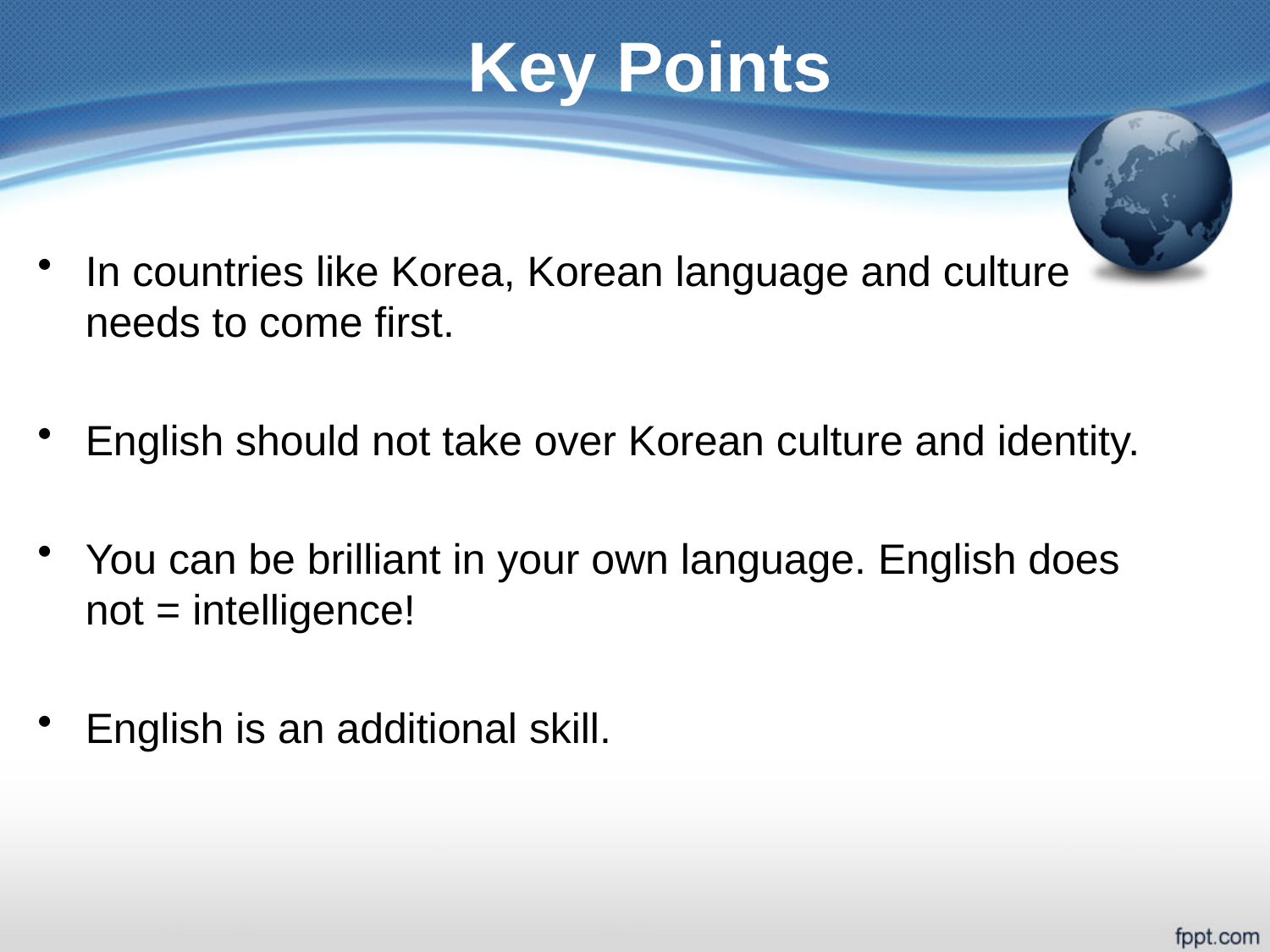

Key Points
#
In countries like Korea, Korean language and culture needs to come first.

English should not take over Korean culture and identity.

You can be brilliant in your own language. English does not = intelligence!

English is an additional skill.